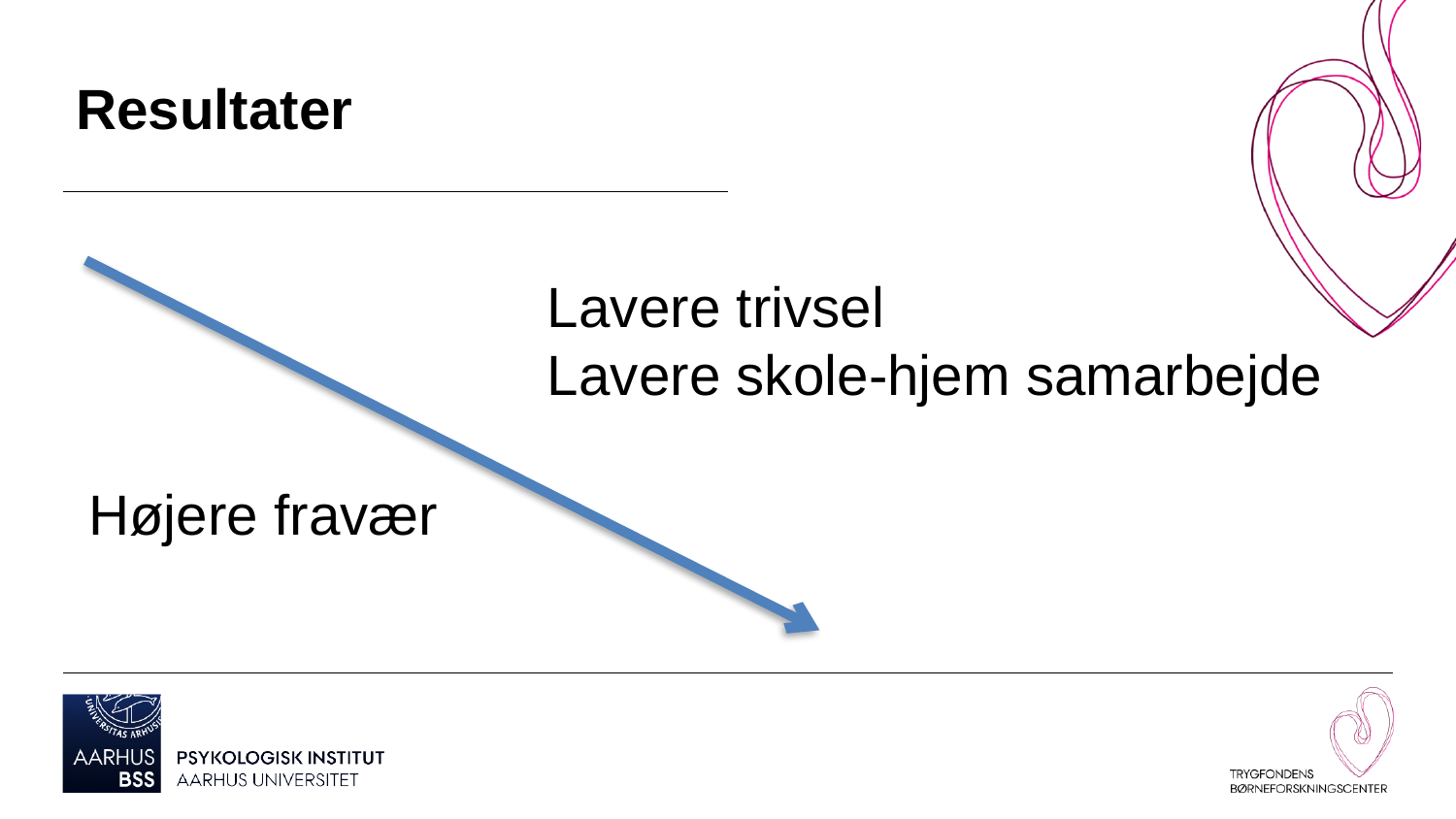

Resultater
Lavere trivsel
Lavere skole-hjem samarbejde
Højere fravær